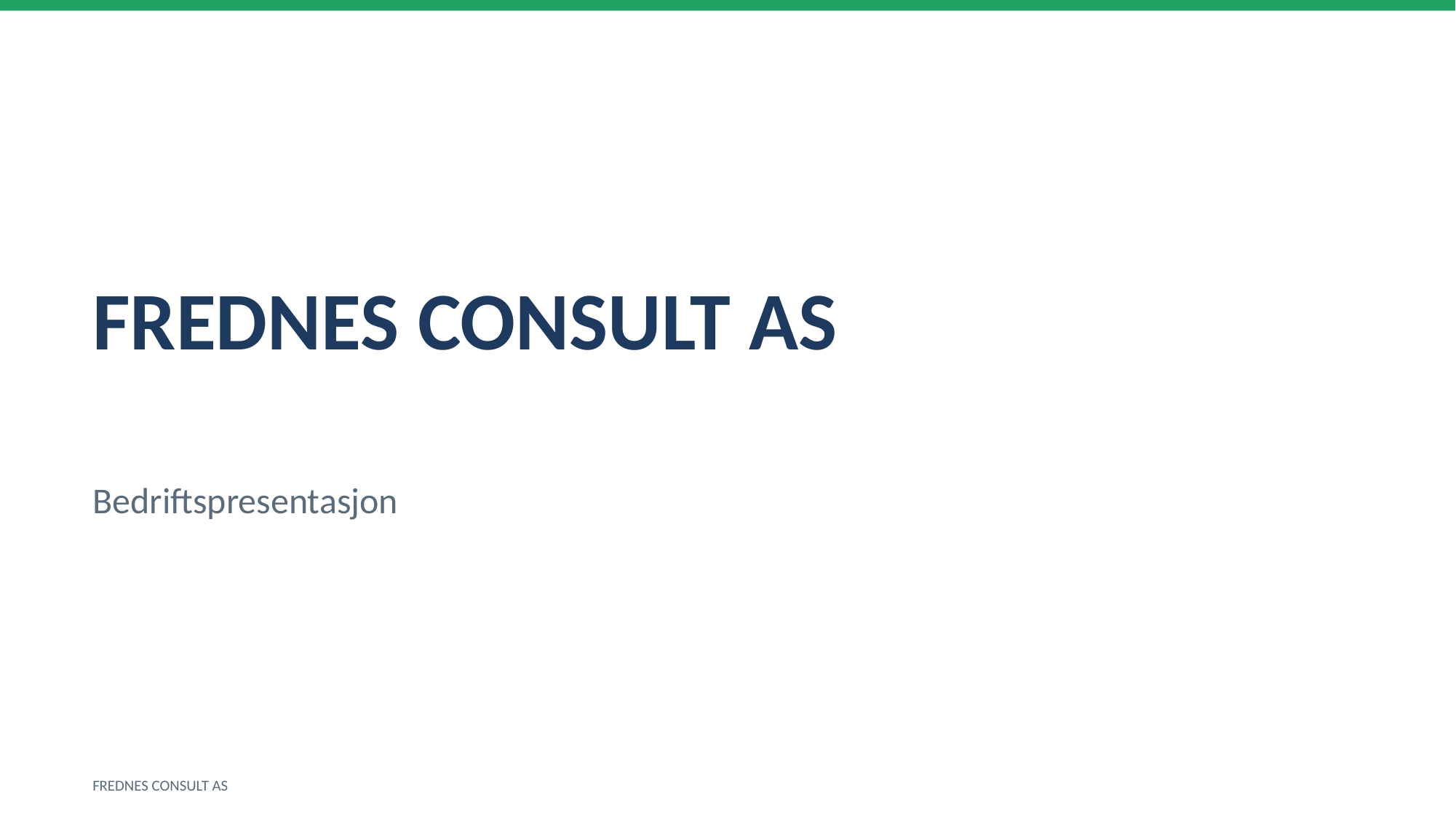

FREDNES CONSULT AS
Bedriftspresentasjon
FREDNES CONSULT AS